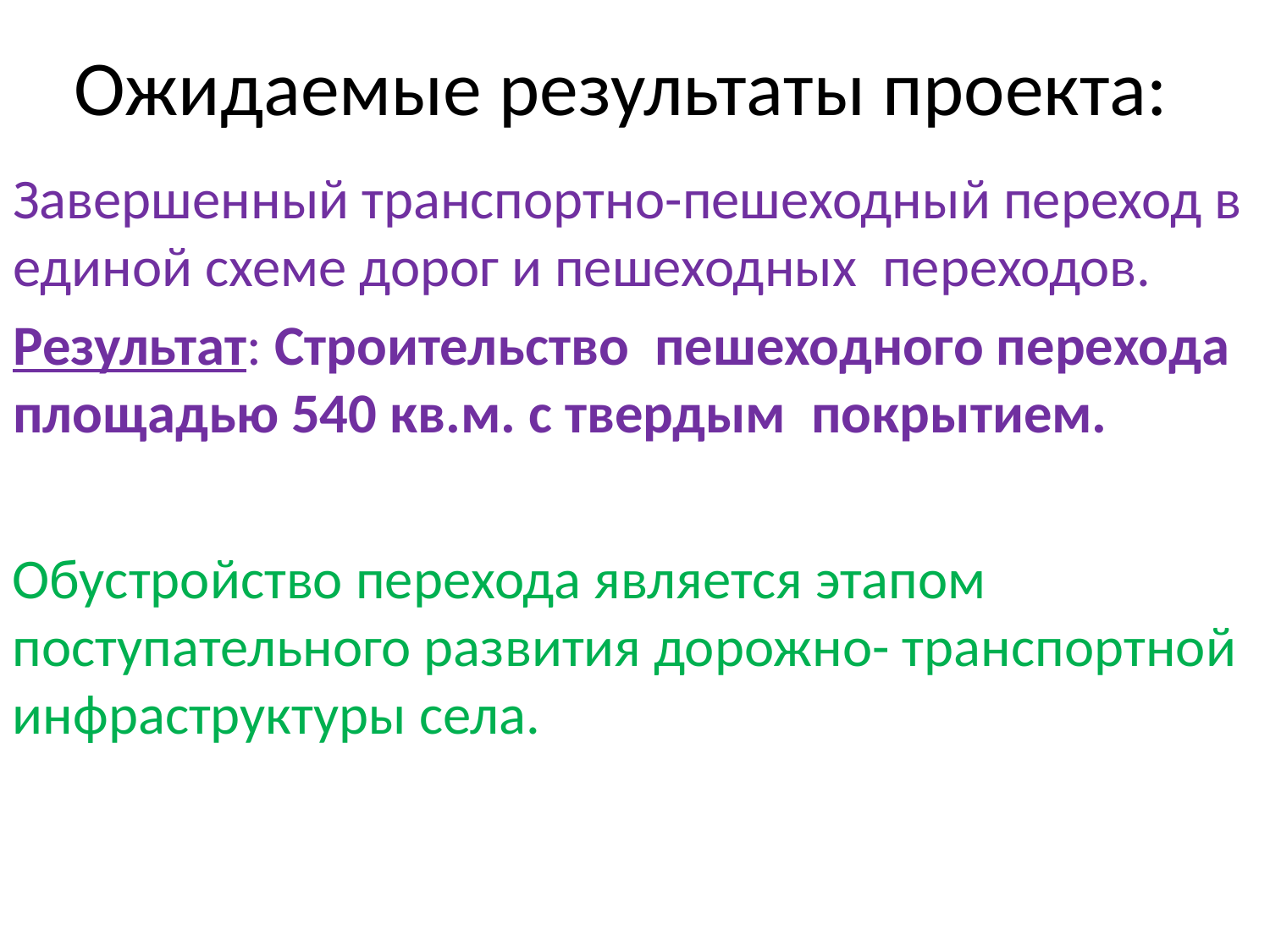

# Ожидаемые результаты проекта:
Завершенный транспортно-пешеходный переход в единой схеме дорог и пешеходных  переходов.
Результат: Строительство  пешеходного перехода  площадью 540 кв.м. с твердым  покрытием.
Обустройство перехода является этапом поступательного развития дорожно- транспортной инфраструктуры села.